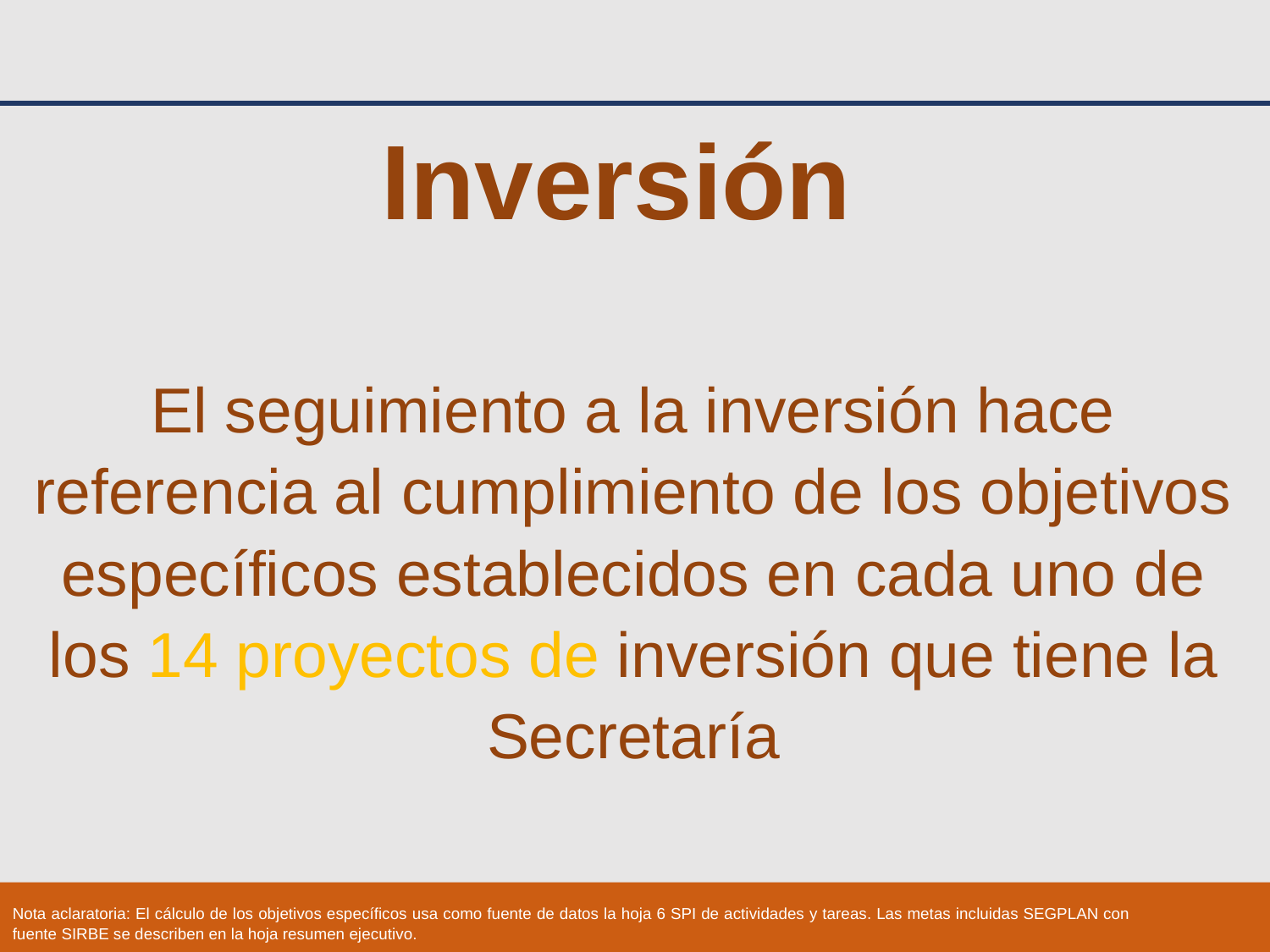

Inversión
El seguimiento a la inversión hace referencia al cumplimiento de los objetivos específicos establecidos en cada uno de los 14 proyectos de inversión que tiene la Secretaría
Nota aclaratoria: El cálculo de los objetivos específicos usa como fuente de datos la hoja 6 SPI de actividades y tareas. Las metas incluidas SEGPLAN con fuente SIRBE se describen en la hoja resumen ejecutivo.